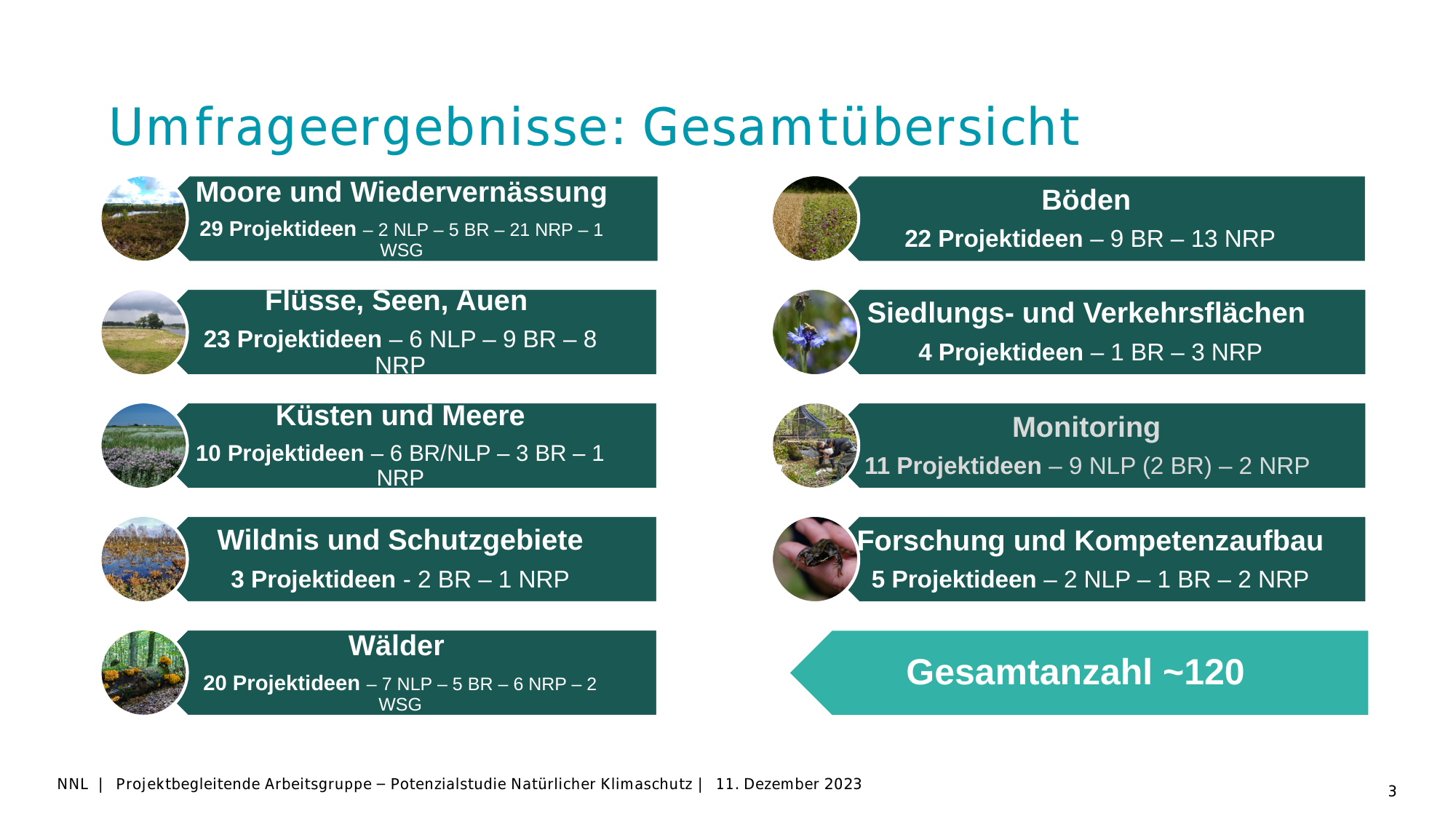

# Umfrageergebnisse: Gesamtübersicht
Moore und Wiedervernässung
29 Projektideen – 2 NLP – 5 BR – 21 NRP – 1 WSG
Flüsse, Seen, Auen
23 Projektideen – 6 NLP – 9 BR – 8 NRP
Küsten und Meere
10 Projektideen – 6 BR/NLP – 3 BR – 1 NRP
Wildnis und Schutzgebiete
3 Projektideen - 2 BR – 1 NRP
Wälder
20 Projektideen – 7 NLP – 5 BR – 6 NRP – 2 WSG
Böden
22 Projektideen – 9 BR – 13 NRP
Siedlungs- und Verkehrsflächen
4 Projektideen – 1 BR – 3 NRP
Monitoring
11 Projektideen – 9 NLP (2 BR) – 2 NRP
Forschung und Kompetenzaufbau
5 Projektideen – 2 NLP – 1 BR – 2 NRP
Gesamtanzahl ~120

NNL  |  Projektbegleitende Arbeitsgruppe – Potenzialstudie Natürlicher Klimaschutz |  11. Dezember 2023
3